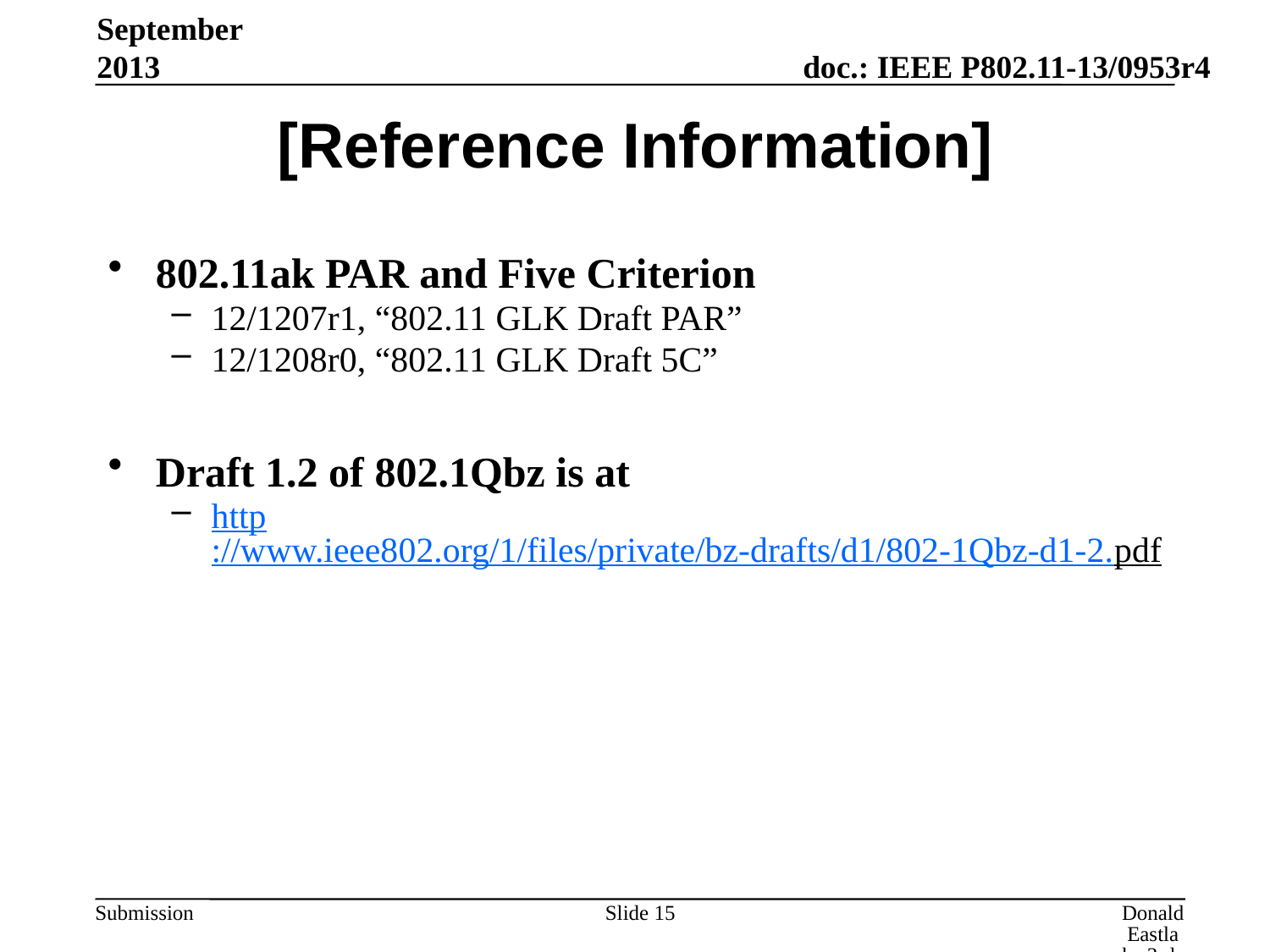

September 2013
# [Reference Information]

802.11ak PAR and Five Criterion
12/1207r1, “802.11 GLK Draft PAR”
12/1208r0, “802.11 GLK Draft 5C”

Draft 1.2 of 802.1Qbz is at
http://www.ieee802.org/1/files/private/bz-drafts/d1/802-1Qbz-d1-2.pdf

Slide 15
Donald Eastlake 3rd, Huawei Technologies